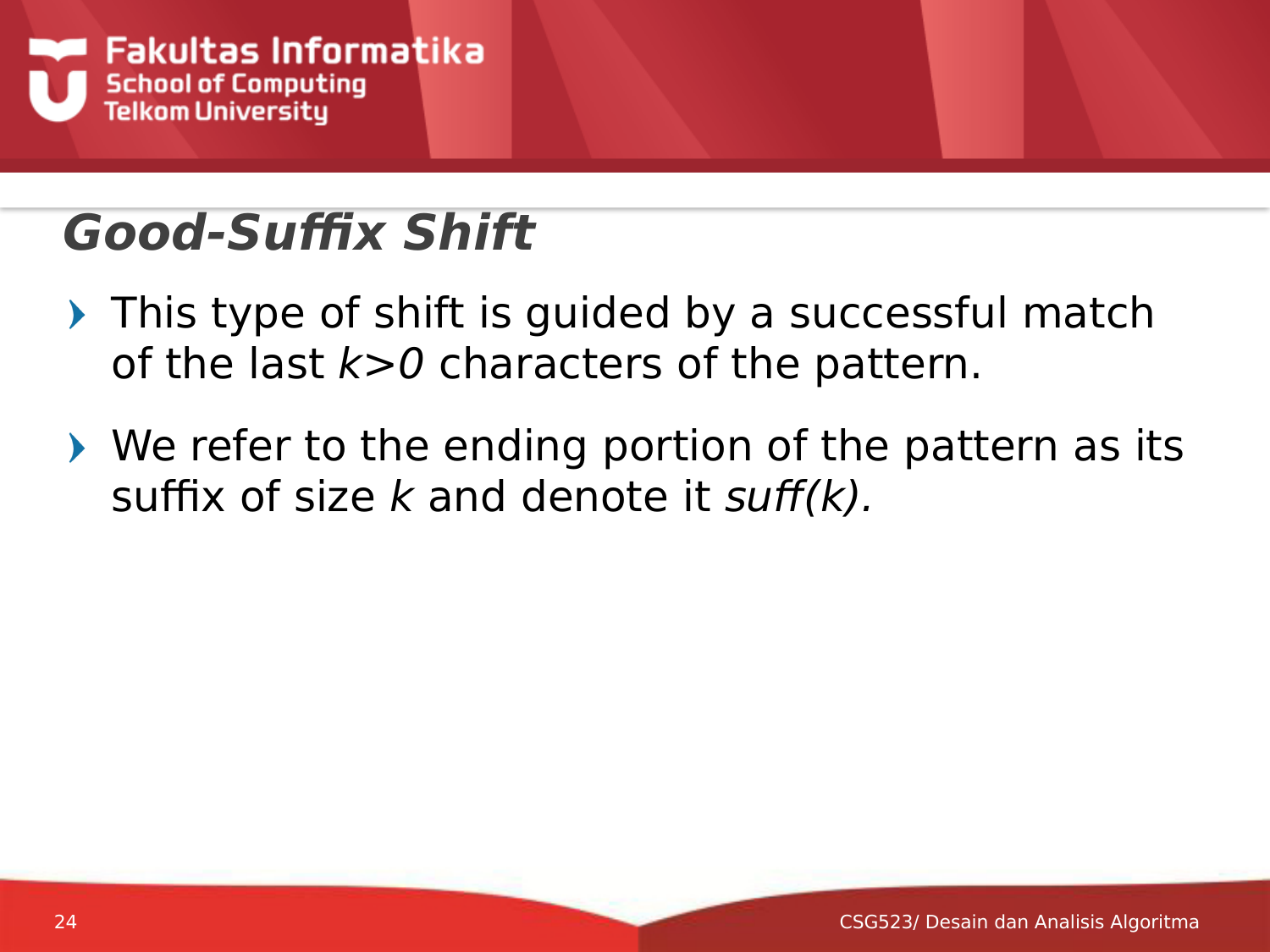

# Good-Suffix Shift
This type of shift is guided by a successful match of the last k>0 characters of the pattern.
We refer to the ending portion of the pattern as its suffix of size k and denote it suff(k).
CSG523/ Desain dan Analisis Algoritma
24